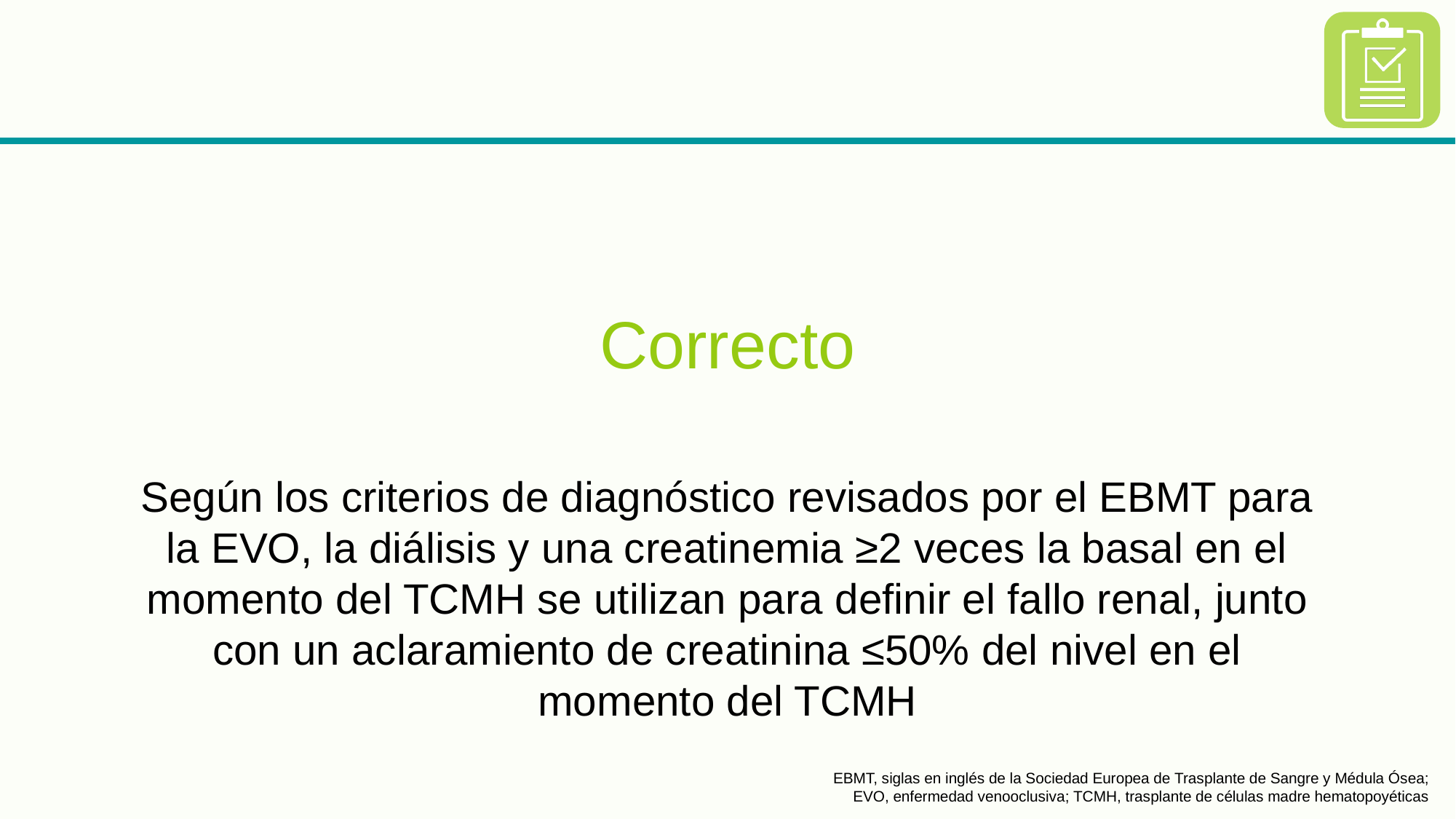

Correcto
Según los criterios de diagnóstico revisados por el EBMT para la EVO, la diálisis y una creatinemia ≥2 veces la basal en el momento del TCMH se utilizan para definir el fallo renal, junto con un aclaramiento de creatinina ≤50% del nivel en el momento del TCMH
EBMT, siglas en inglés de la Sociedad Europea de Trasplante de Sangre y Médula Ósea;
EVO, enfermedad venooclusiva; TCMH, trasplante de células madre hematopoyéticas